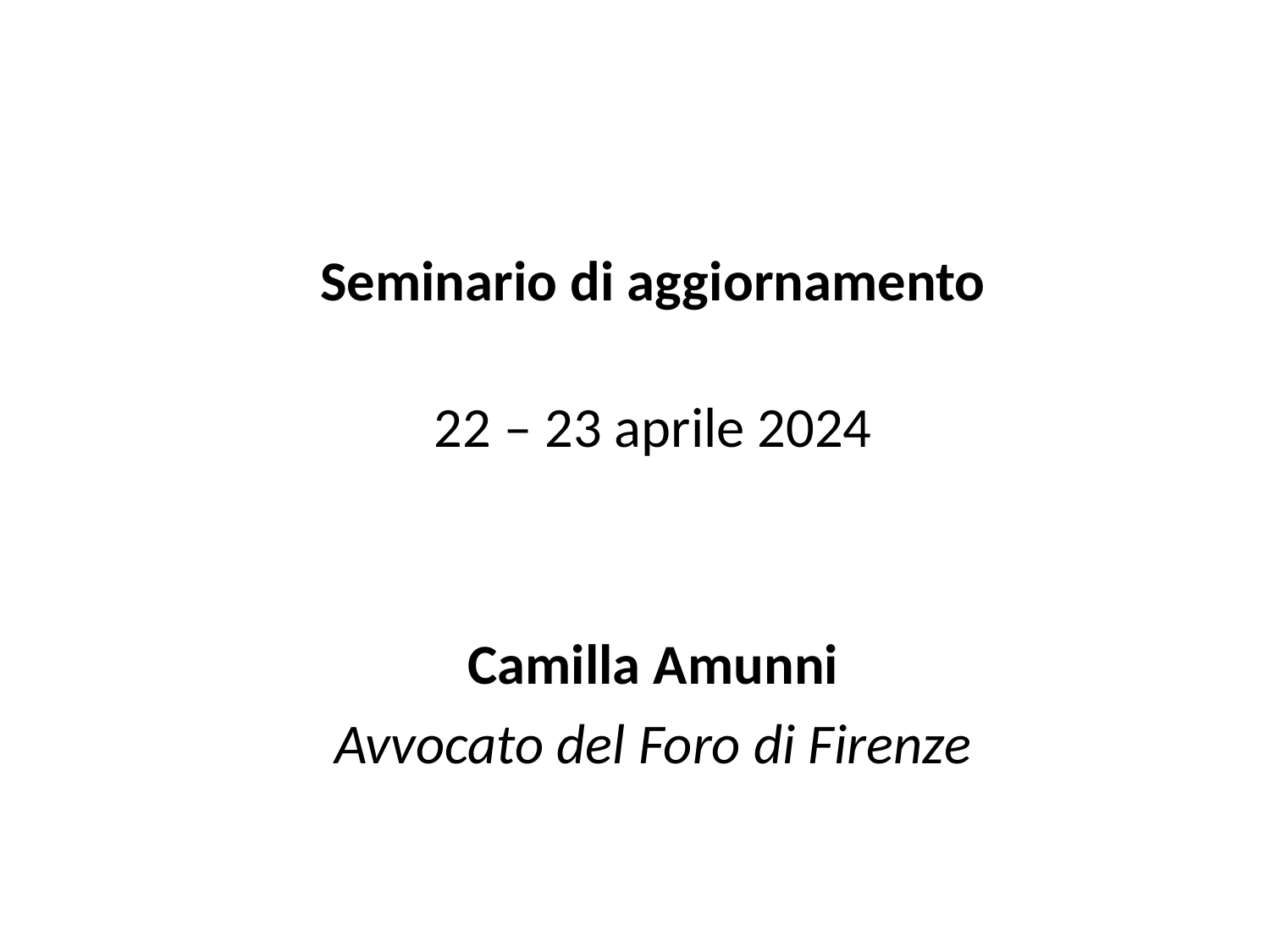

#

Seminario di aggiornamento
22 – 23 aprile 2024

Camilla Amunni
Avvocato del Foro di Firenze